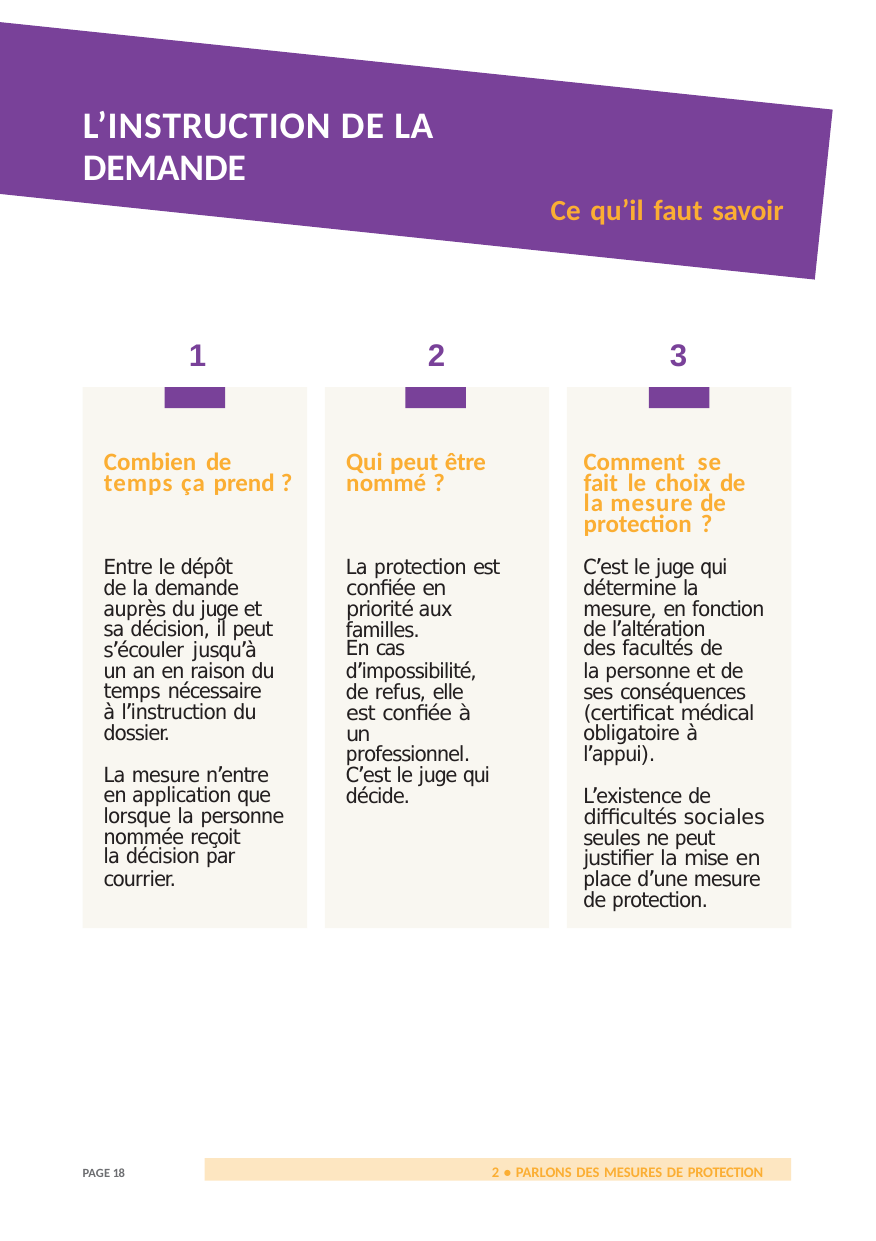

# L’INSTRUCTION DE LA DEMANDE
Ce qu’il faut savoir
1
2
3

Combien de
Qui peut être
Comment se
temps ça prend ?
nommé ?
fait le choix de
la mesure de
protection ?
C’est le juge qui détermine la mesure, en fonction de l’altération
des facultés de
la personne et de ses conséquences (certificat médical obligatoire à l’appui).
L’existence de difficultés sociales seules ne peut justifier la mise en place d’une mesure de protection.
Entre le dépôt de la demande
auprès du juge et sa décision, il peut s’écouler jusqu’à un an en raison du temps nécessaire à l’instruction du dossier.
La mesure n’entre en application que lorsque la personne nommée reçoit
la décision par
courrier.
La protection est confiée en priorité aux familles.
En cas
d’impossibilité, de refus, elle est confiée à un professionnel. C’est le juge qui décide.
2 • PARLONS DES MESURES DE PROTECTION
PAGE 18